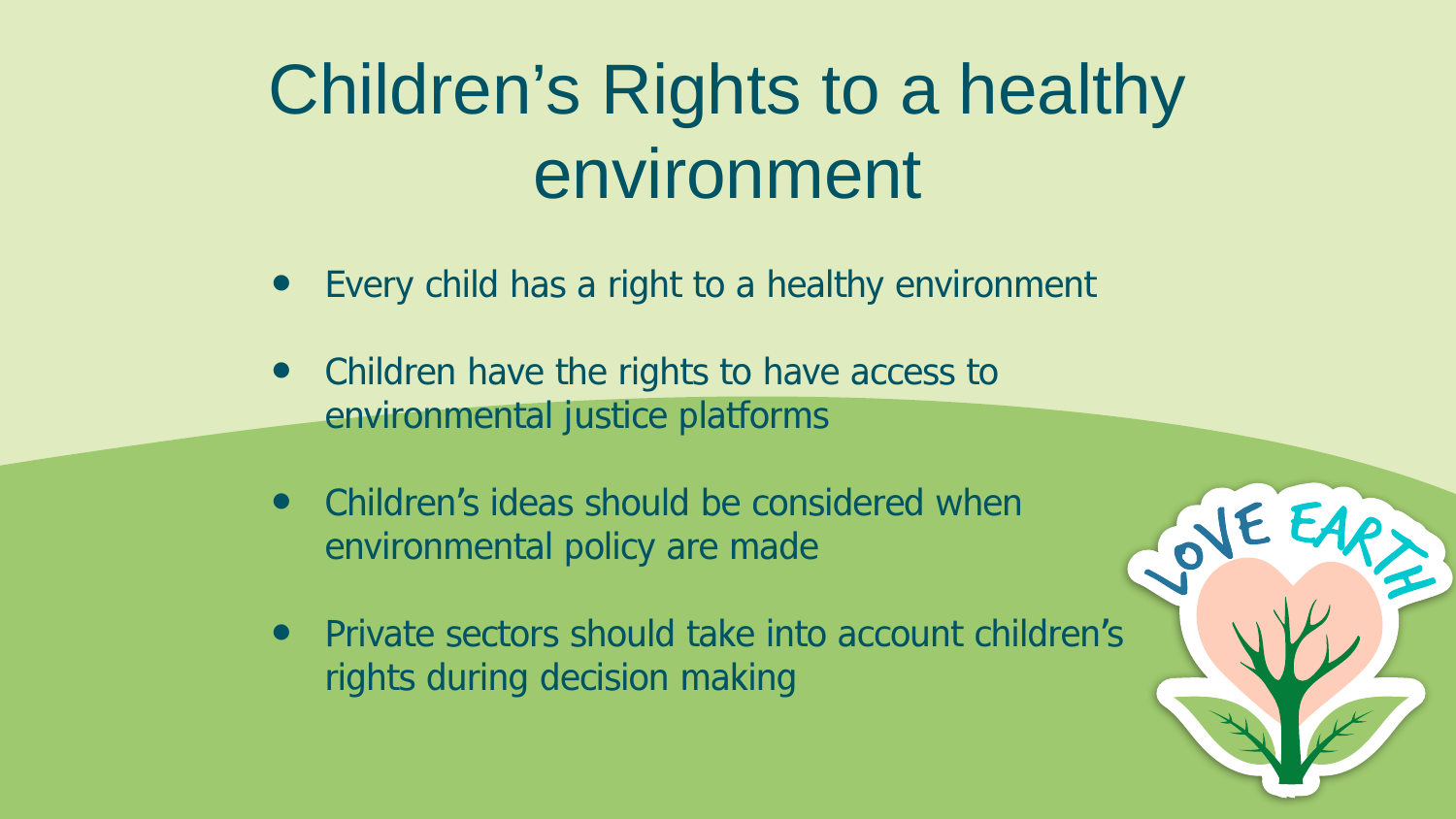

Children’s Rights to a healthy environment
# Every child has a right to a healthy environment

Children have the rights to have access to environmental justice platforms

Children’s ideas should be considered when environmental policy are made

Private sectors should take into account children’s
rights during decision making